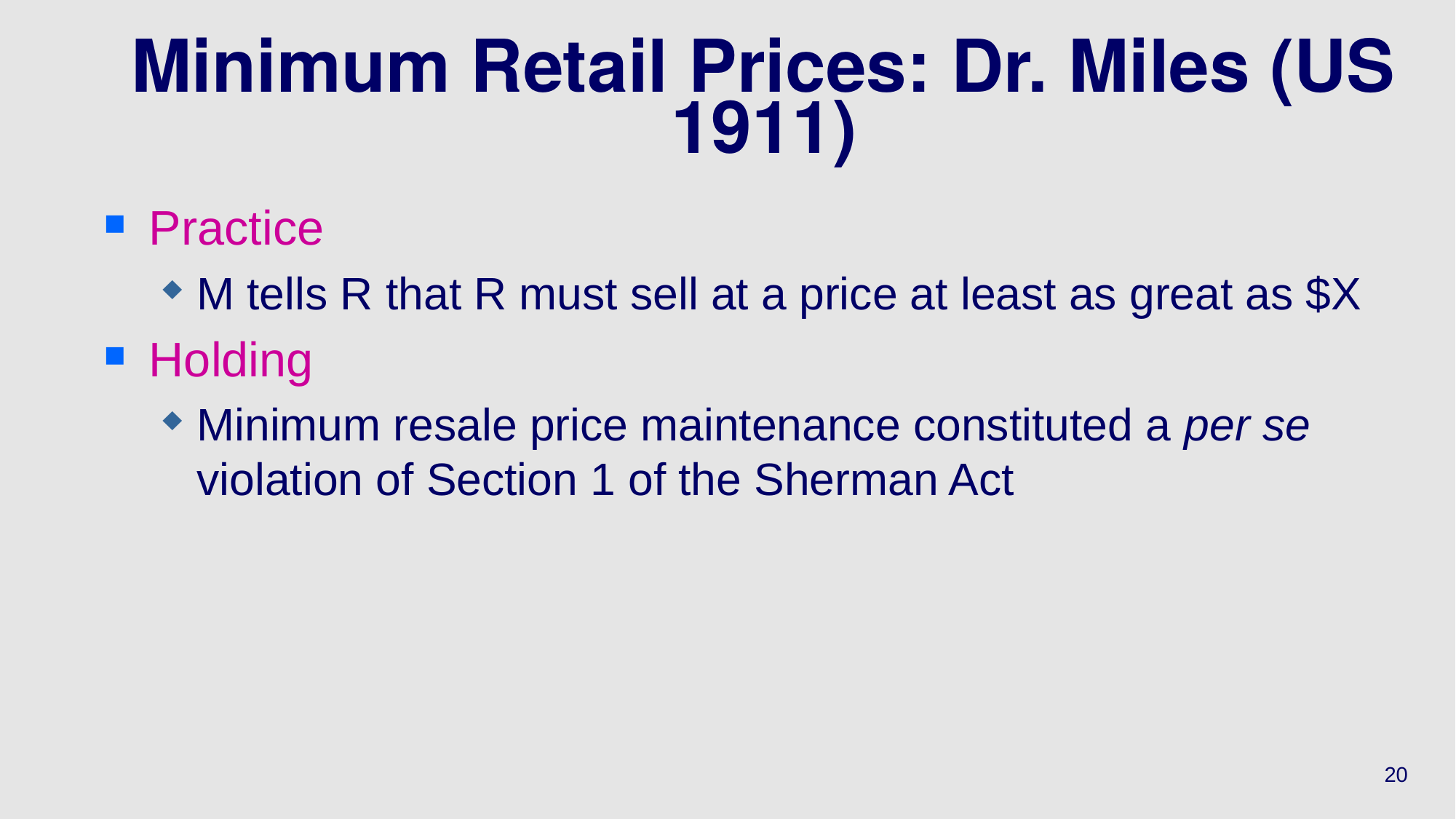

# Minimum Retail Prices: Dr. Miles (US 1911)
Practice
M tells R that R must sell at a price at least as great as $X
Holding
Minimum resale price maintenance constituted a per se violation of Section 1 of the Sherman Act
20